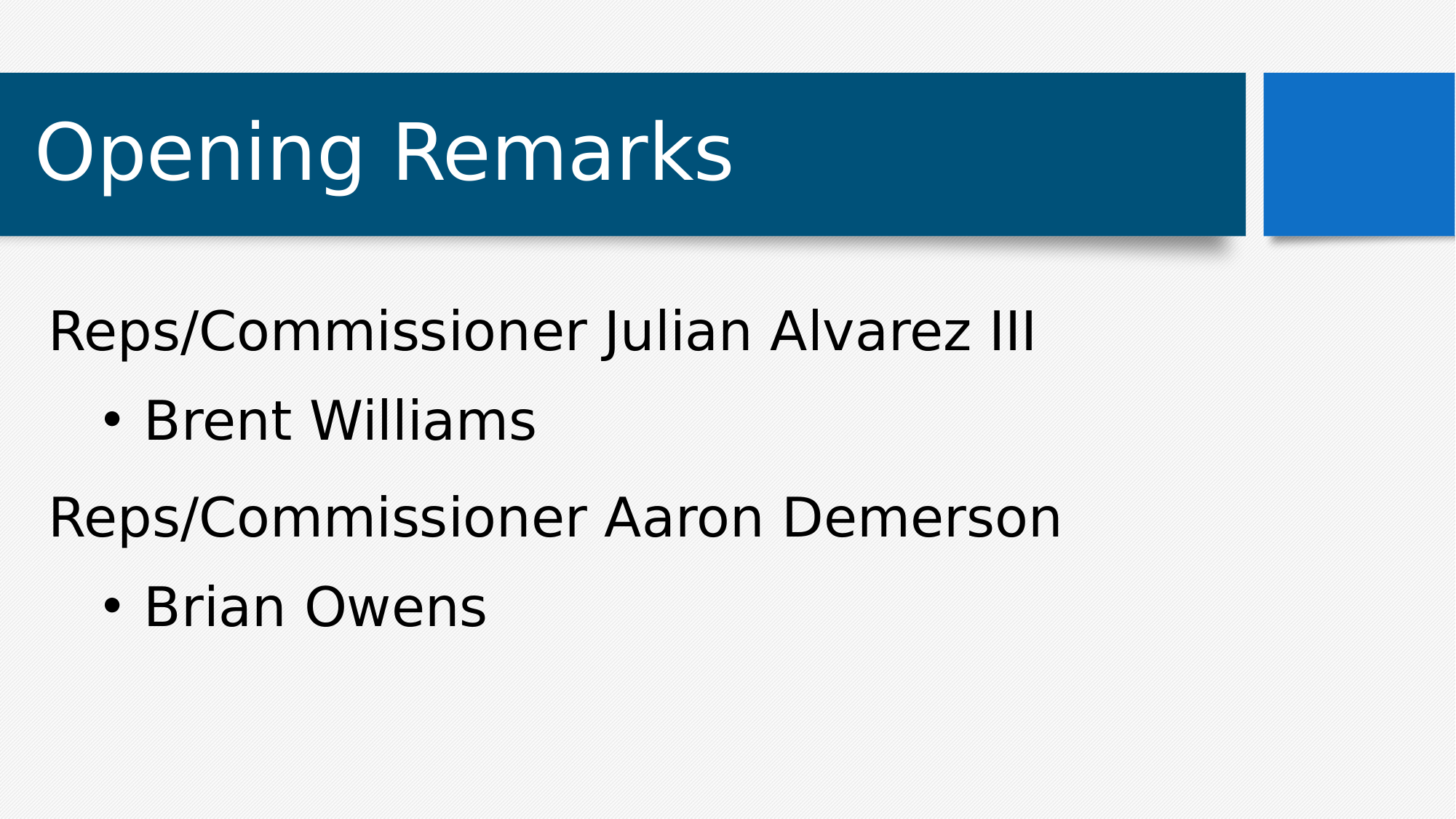

# Opening Remarks
Reps/Commissioner Julian Alvarez III
Brent Williams
Reps/Commissioner Aaron Demerson
Brian Owens